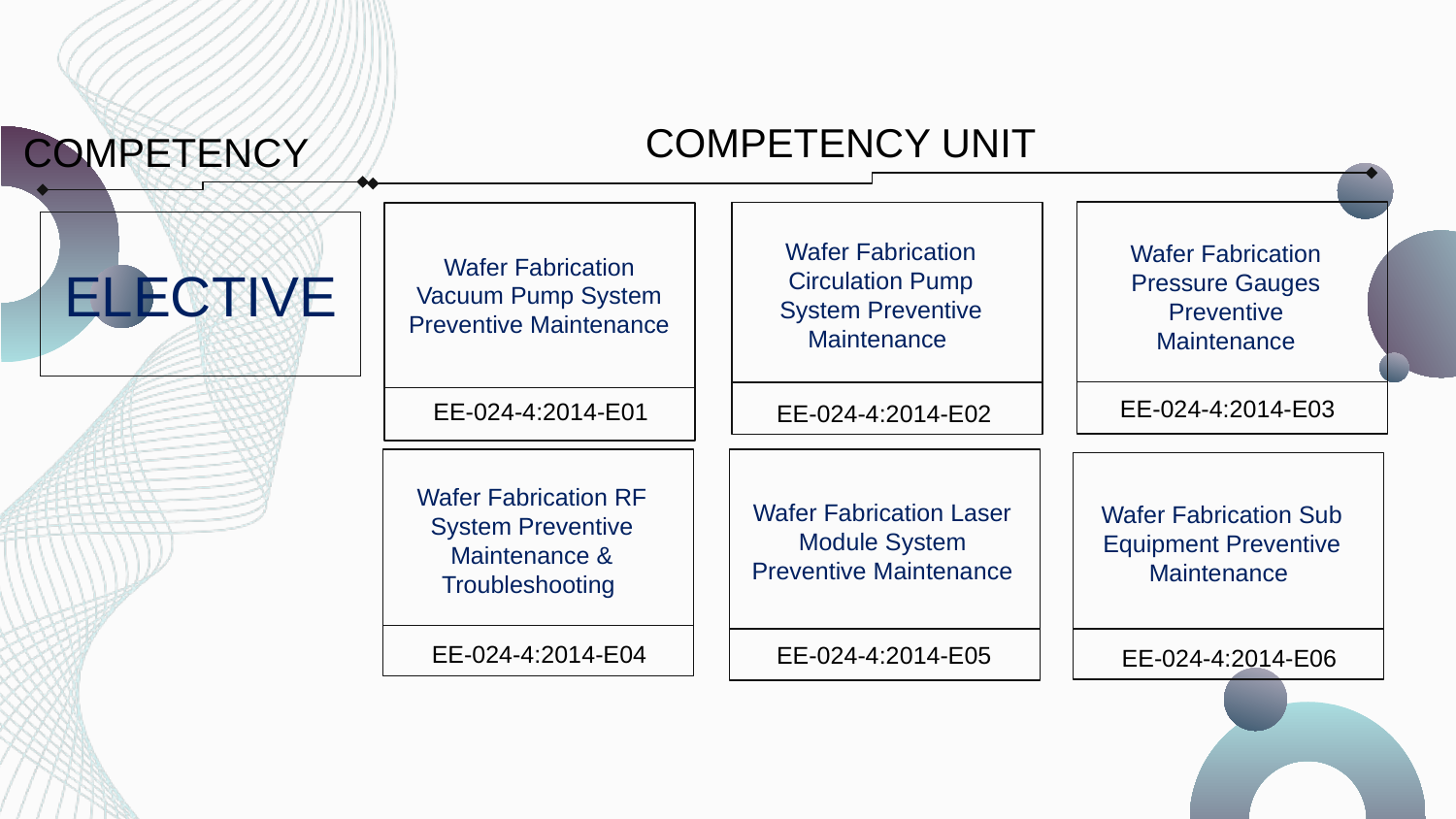

COMPETENCY UNIT
COMPETENCY

Wafer Fabrication Pressure Gauges Preventive Maintenance

EE-024-4:2014-E03
Wafer Fabrication Vacuum Pump System Preventive Maintenance

EE-024-4:2014-E01
Wafer Fabrication Circulation Pump System Preventive Maintenance

EE-024-4:2014-E02
ELECTIVE
Wafer Fabrication Laser Module System Preventive Maintenance

EE-024-4:2014-E05
Wafer Fabrication RF System Preventive Maintenance & Troubleshooting

EE-024-4:2014-E04
Wafer Fabrication Sub Equipment Preventive Maintenance

EE-024-4:2014-E06